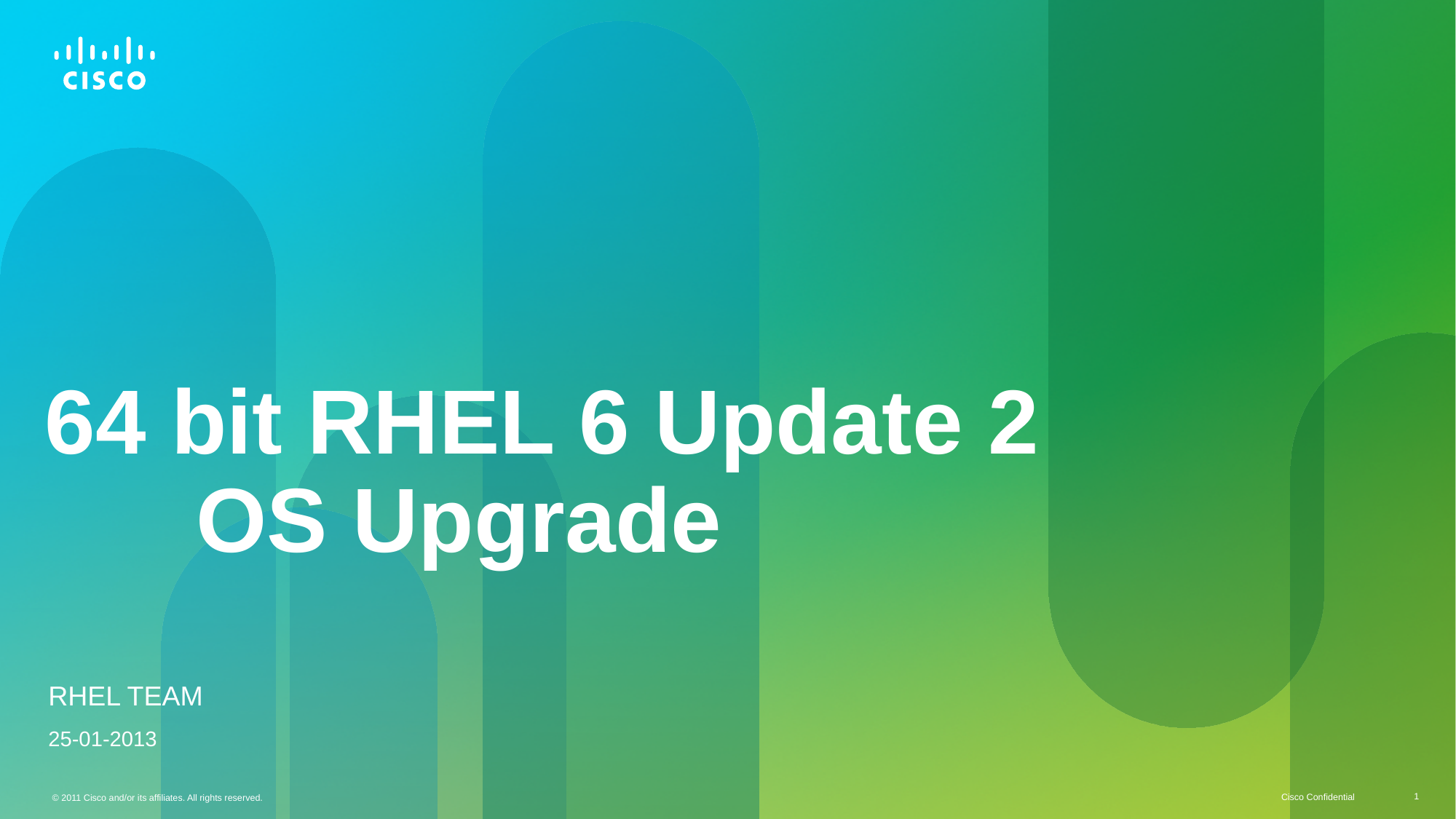

# 64 bit RHEL 6 Update 2 OS Upgrade
RHEL TEAM
25-01-2013